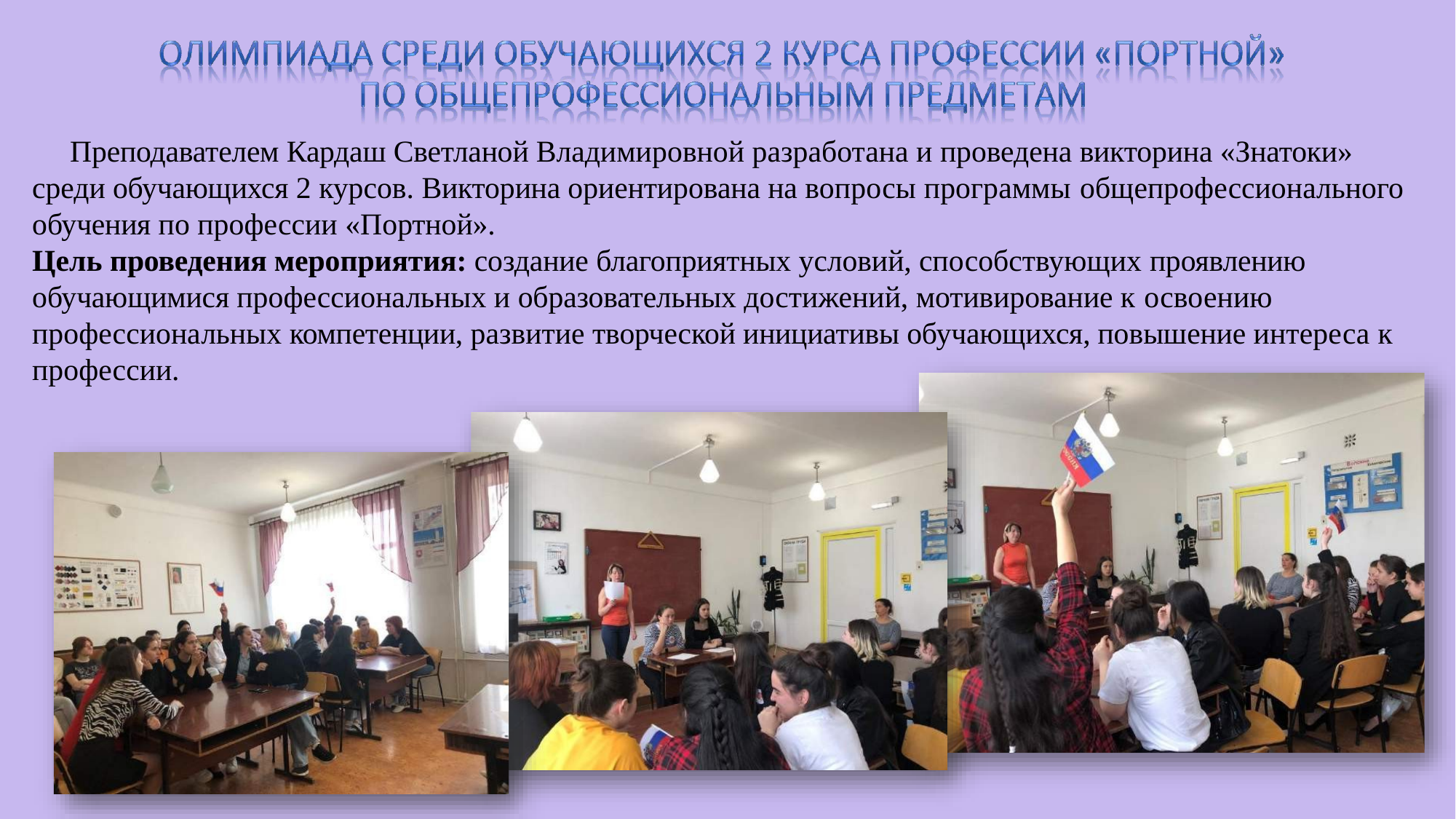

Преподавателем Кардаш Светланой Владимировной разработана и проведена викторина «Знатоки»
среди обучающихся 2 курсов. Викторина ориентирована на вопросы программы общепрофессионального
обучения по профессии «Портной».
Цель проведения мероприятия: создание благоприятных условий, способствующих проявлению  обучающимися профессиональных и образовательных достижений, мотивирование к освоению
профессиональных компетенции, развитие творческой инициативы обучающихся, повышение интереса к  профессии.